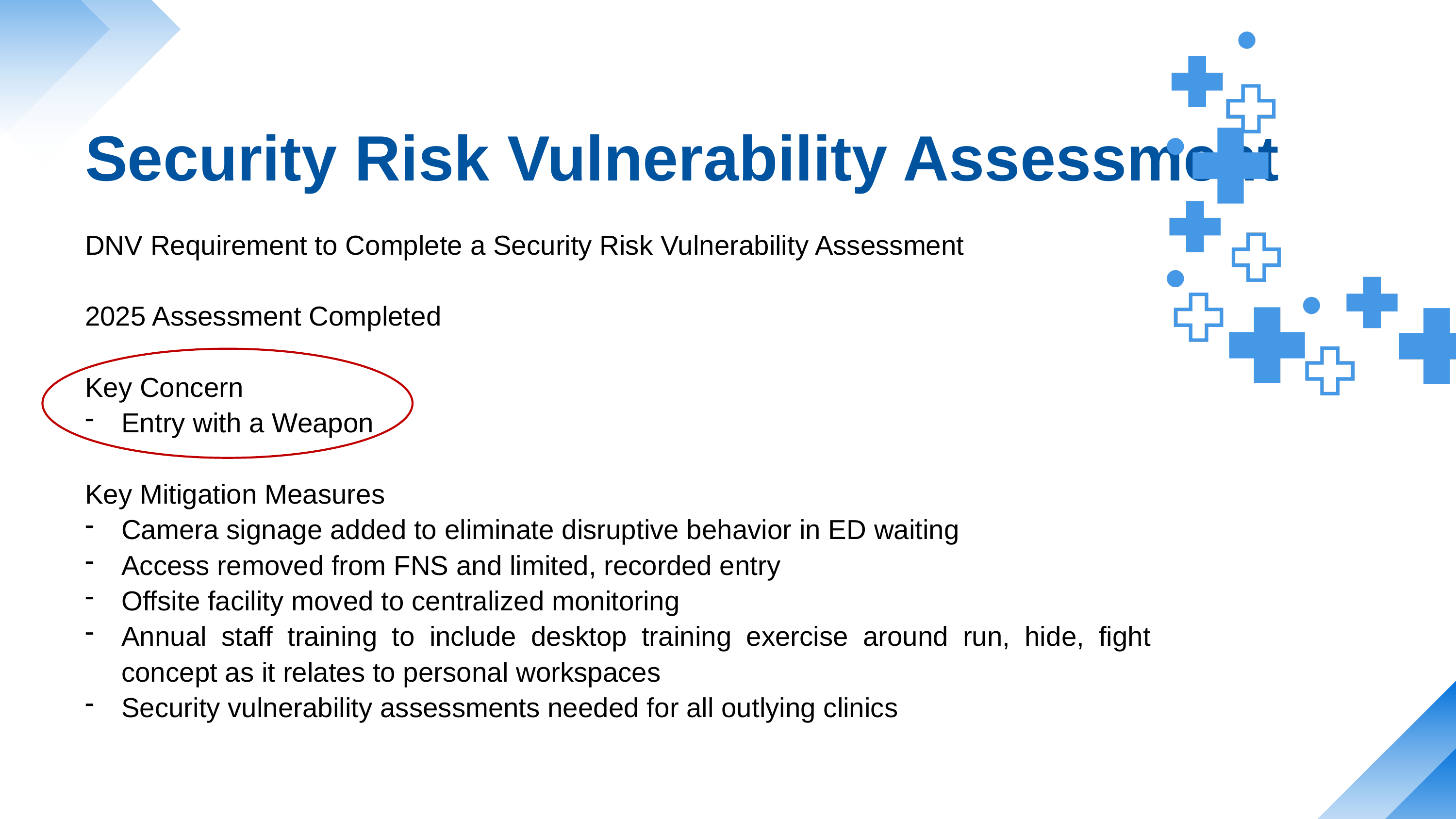

Security Risk Vulnerability Assessment
DNV Requirement to Complete a Security Risk Vulnerability Assessment

2025 Assessment Completed

Key Concern
Entry with a Weapon

Key Mitigation Measures
Camera signage added to eliminate disruptive behavior in ED waiting
Access removed from FNS and limited, recorded entry
Offsite facility moved to centralized monitoring
Annual staff training to include desktop training exercise around run, hide, fight concept as it relates to personal workspaces
Security vulnerability assessments needed for all outlying clinics